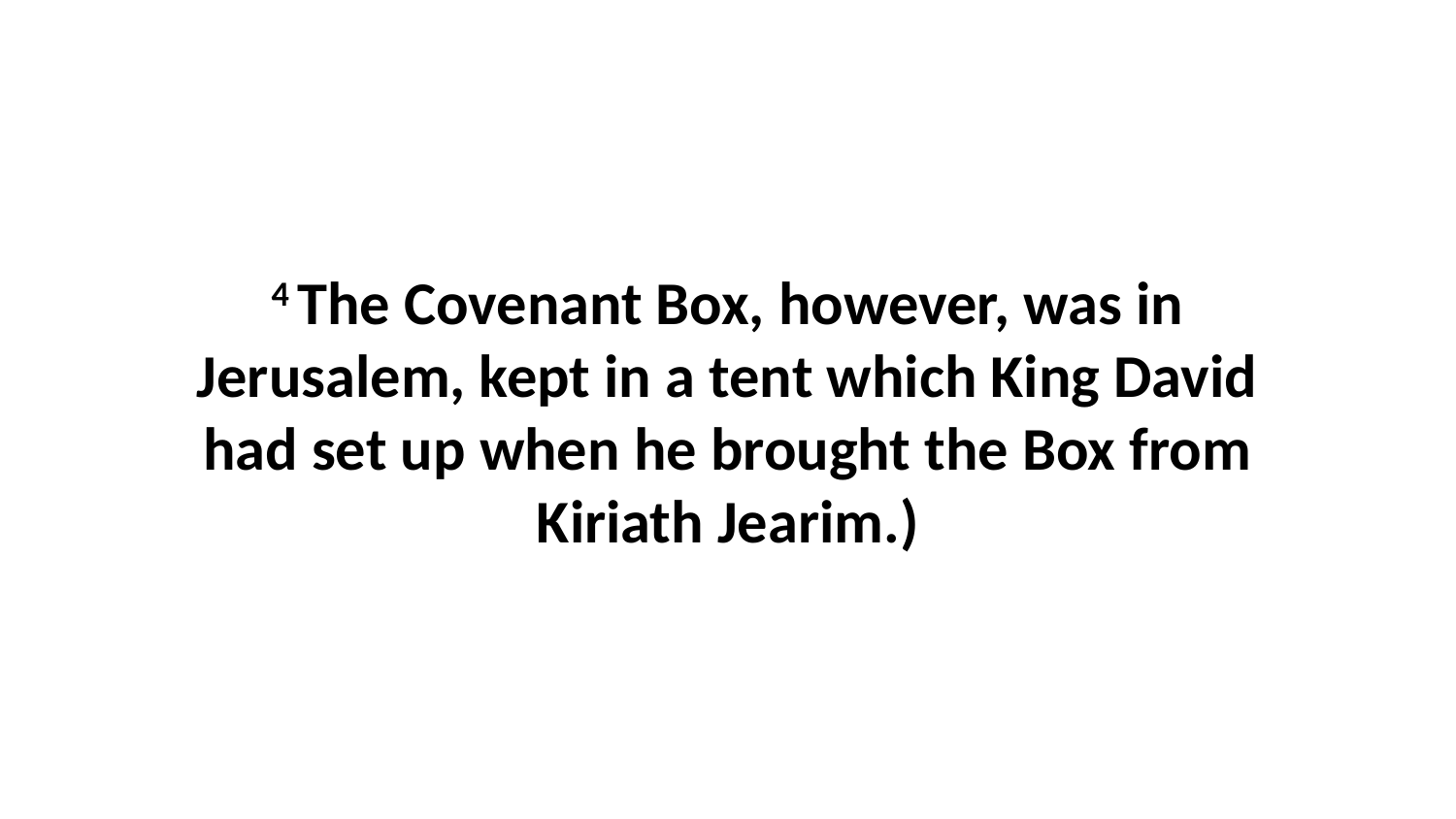

4 The Covenant Box, however, was in Jerusalem, kept in a tent which King David had set up when he brought the Box from Kiriath Jearim.)